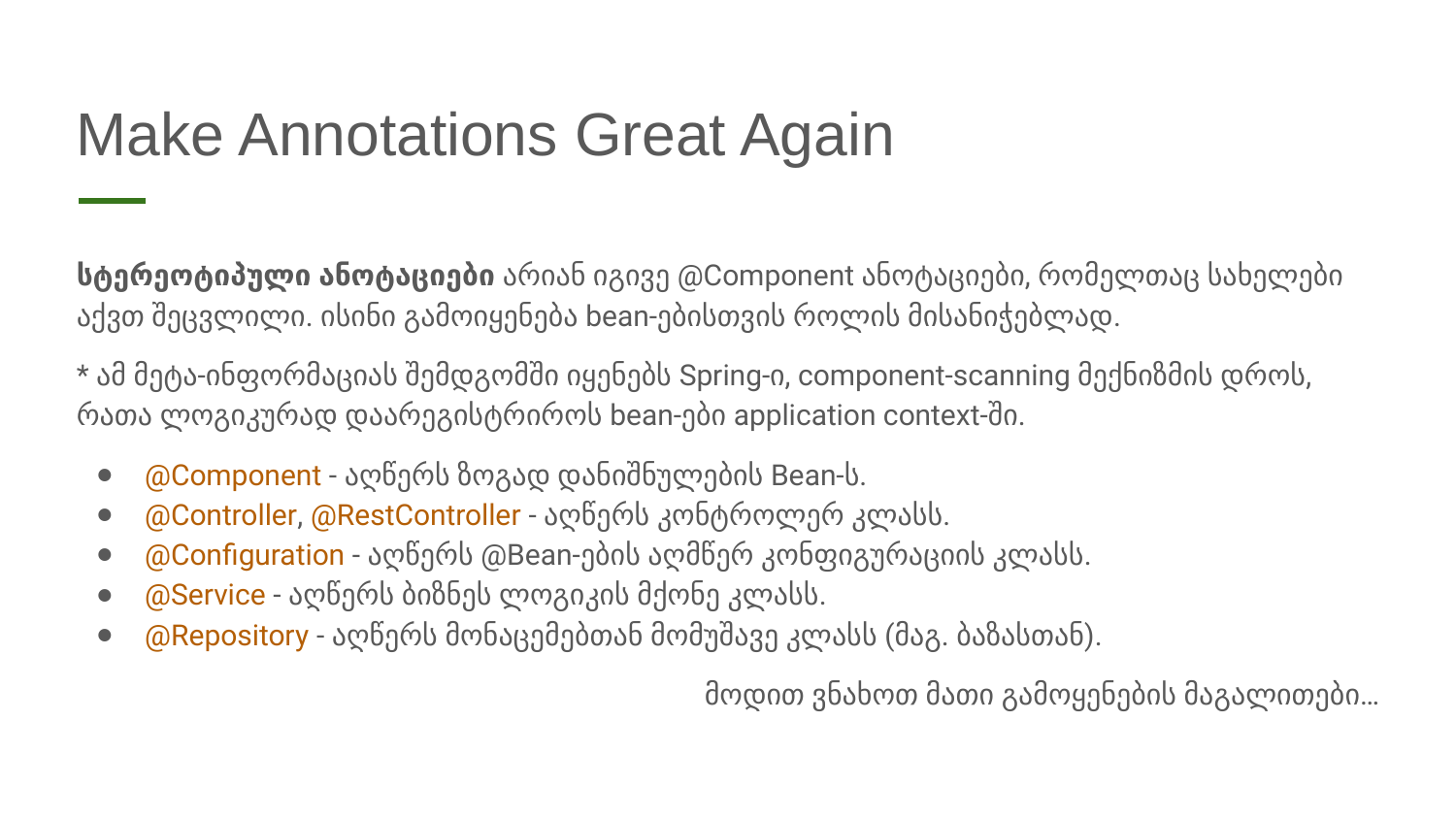

# Make Annotations Great Again
სტერეოტიპული ანოტაციები არიან იგივე @Component ანოტაციები, რომელთაც სახელები აქვთ შეცვლილი. ისინი გამოიყენება bean-ებისთვის როლის მისანიჭებლად.
* ამ მეტა-ინფორმაციას შემდგომში იყენებს Spring-ი, component-scanning მექნიზმის დროს, რათა ლოგიკურად დაარეგისტრიროს bean-ები application context-ში.
@Component - აღწერს ზოგად დანიშნულების Bean-ს.
@Controller, @RestController - აღწერს კონტროლერ კლასს.
@Configuration - აღწერს @Bean-ების აღმწერ კონფიგურაციის კლასს.
@Service - აღწერს ბიზნეს ლოგიკის მქონე კლასს.
@Repository - აღწერს მონაცემებთან მომუშავე კლასს (მაგ. ბაზასთან).
მოდით ვნახოთ მათი გამოყენების მაგალითები…